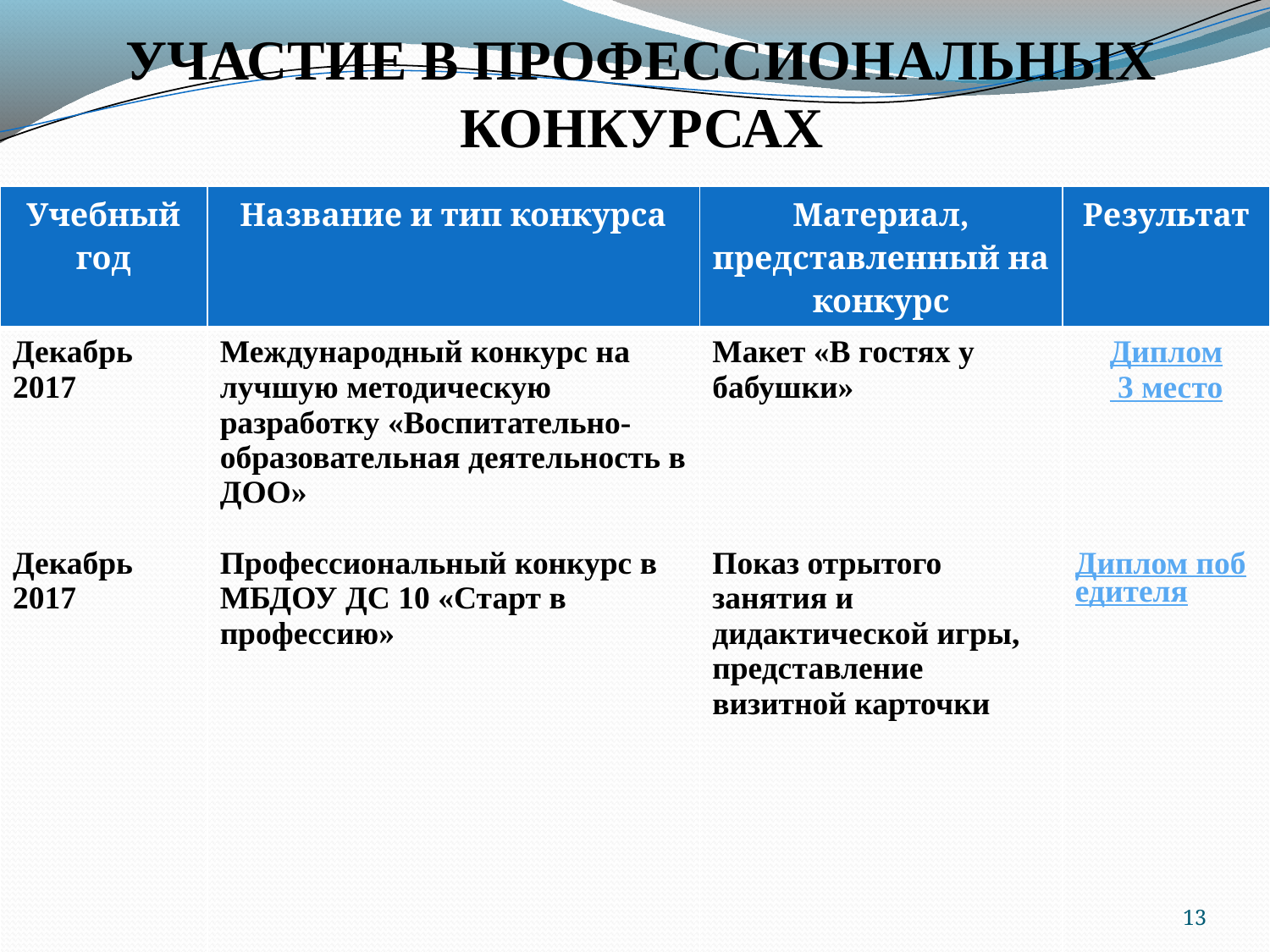

# УЧАСТИЕ В ПРОФЕССИОНАЛЬНЫХ КОНКУРСАХ
| Учебный год | Название и тип конкурса | Материал, представленный на конкурс | Результат |
| --- | --- | --- | --- |
| Декабрь 2017 Декабрь 2017 | Международный конкурс на лучшую методическую разработку «Воспитательно-образовательная деятельность в ДОО» Профессиональный конкурс в МБДОУ ДС 10 «Старт в профессию» | Макет «В гостях у бабушки» Показ отрытого занятия и дидактической игры, представление визитной карточки | Диплом 3 место Диплом победителя |
13